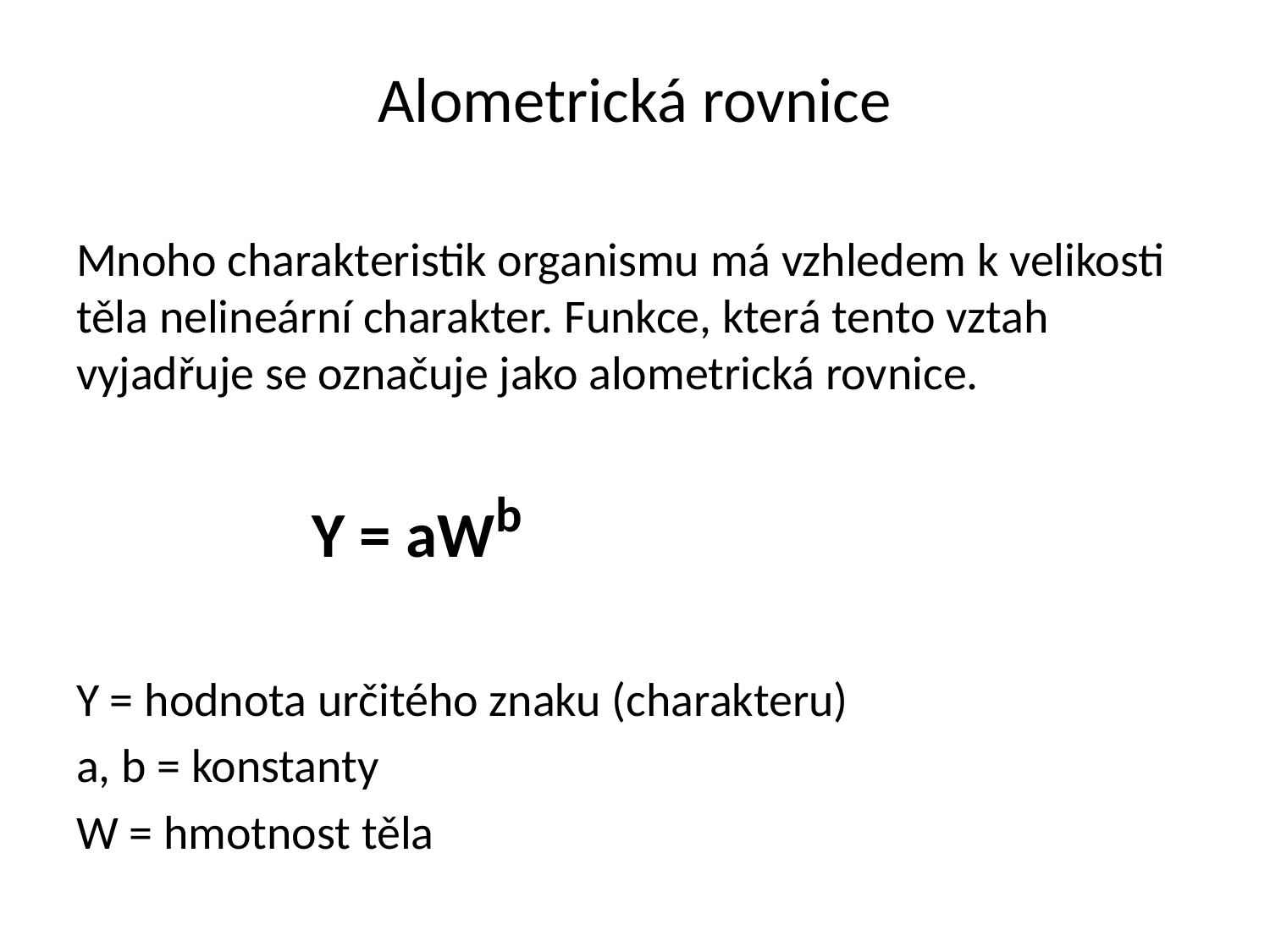

# Alometrická rovnice
Mnoho charakteristik organismu má vzhledem k velikosti těla nelineární charakter. Funkce, která tento vztah vyjadřuje se označuje jako alometrická rovnice.

		         Y = aWb

Y = hodnota určitého znaku (charakteru)
a, b = konstanty
W = hmotnost těla